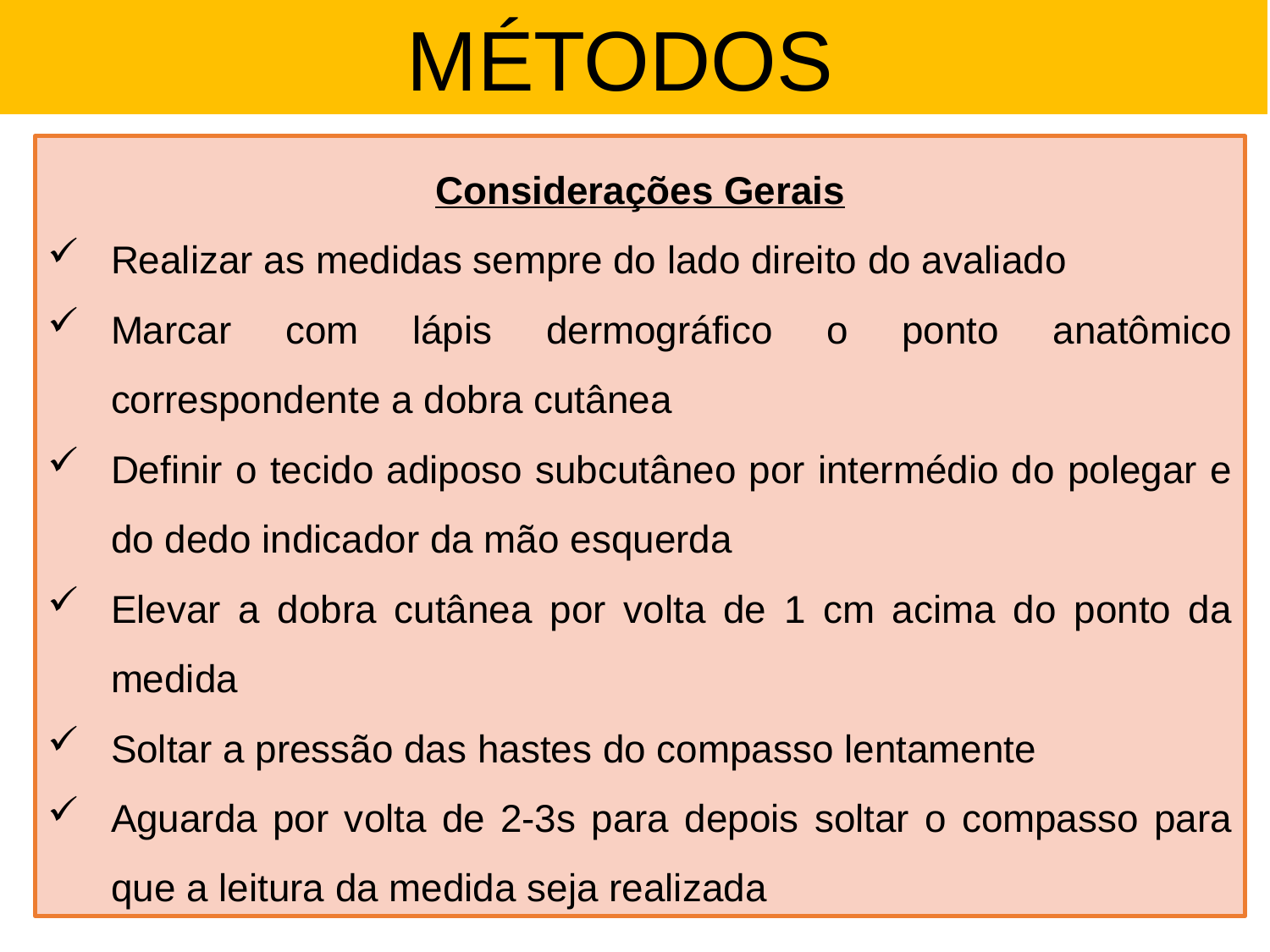

MÉTODOS
Considerações Gerais
Realizar as medidas sempre do lado direito do avaliado
Marcar com lápis dermográfico o ponto anatômico correspondente a dobra cutânea
Definir o tecido adiposo subcutâneo por intermédio do polegar e do dedo indicador da mão esquerda
Elevar a dobra cutânea por volta de 1 cm acima do ponto da medida
Soltar a pressão das hastes do compasso lentamente
Aguarda por volta de 2-3s para depois soltar o compasso para que a leitura da medida seja realizada